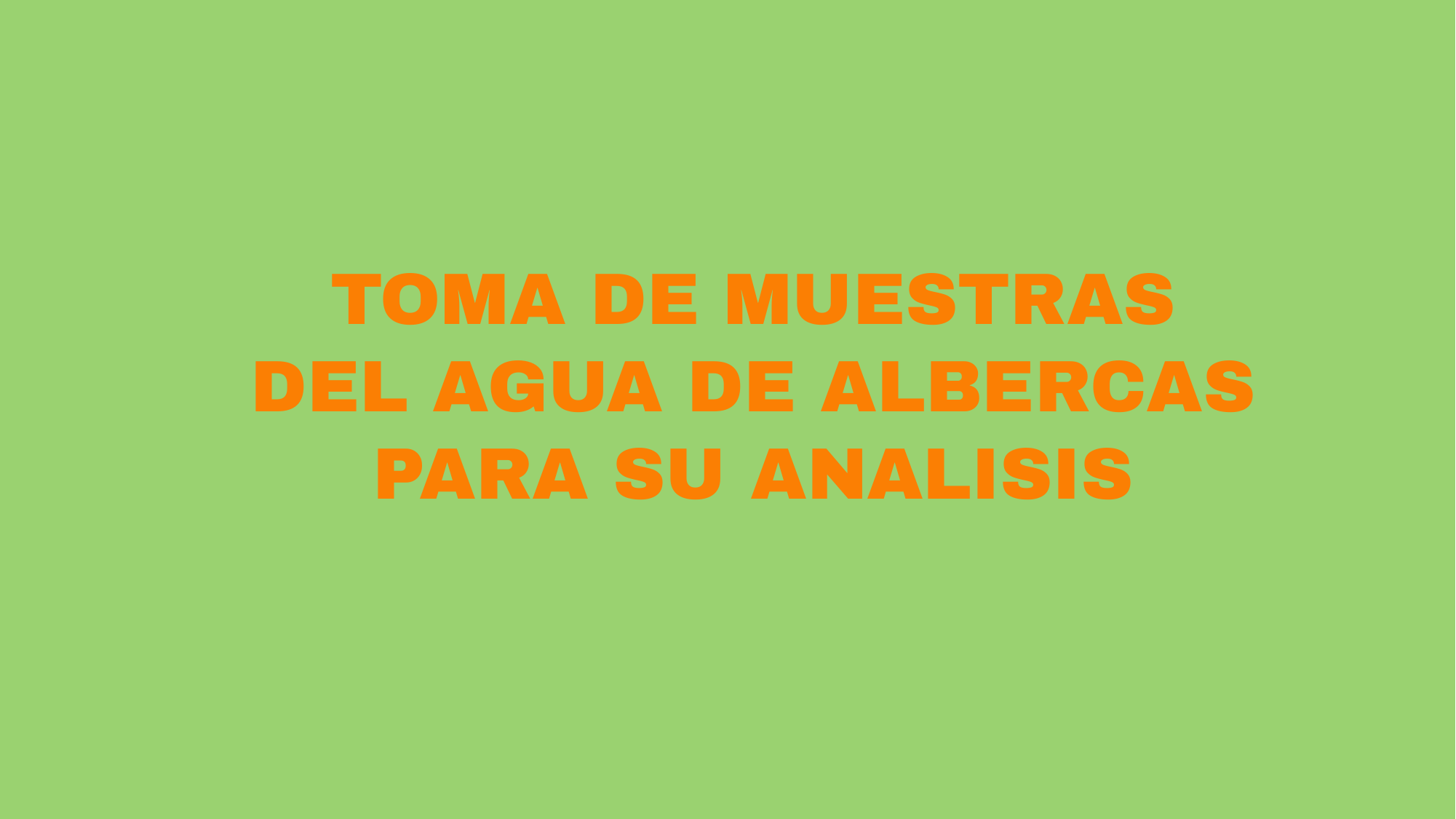

TOMA DE MUESTRAS
DEL AGUA DE ALBERCAS
PARA SU ANALISIS